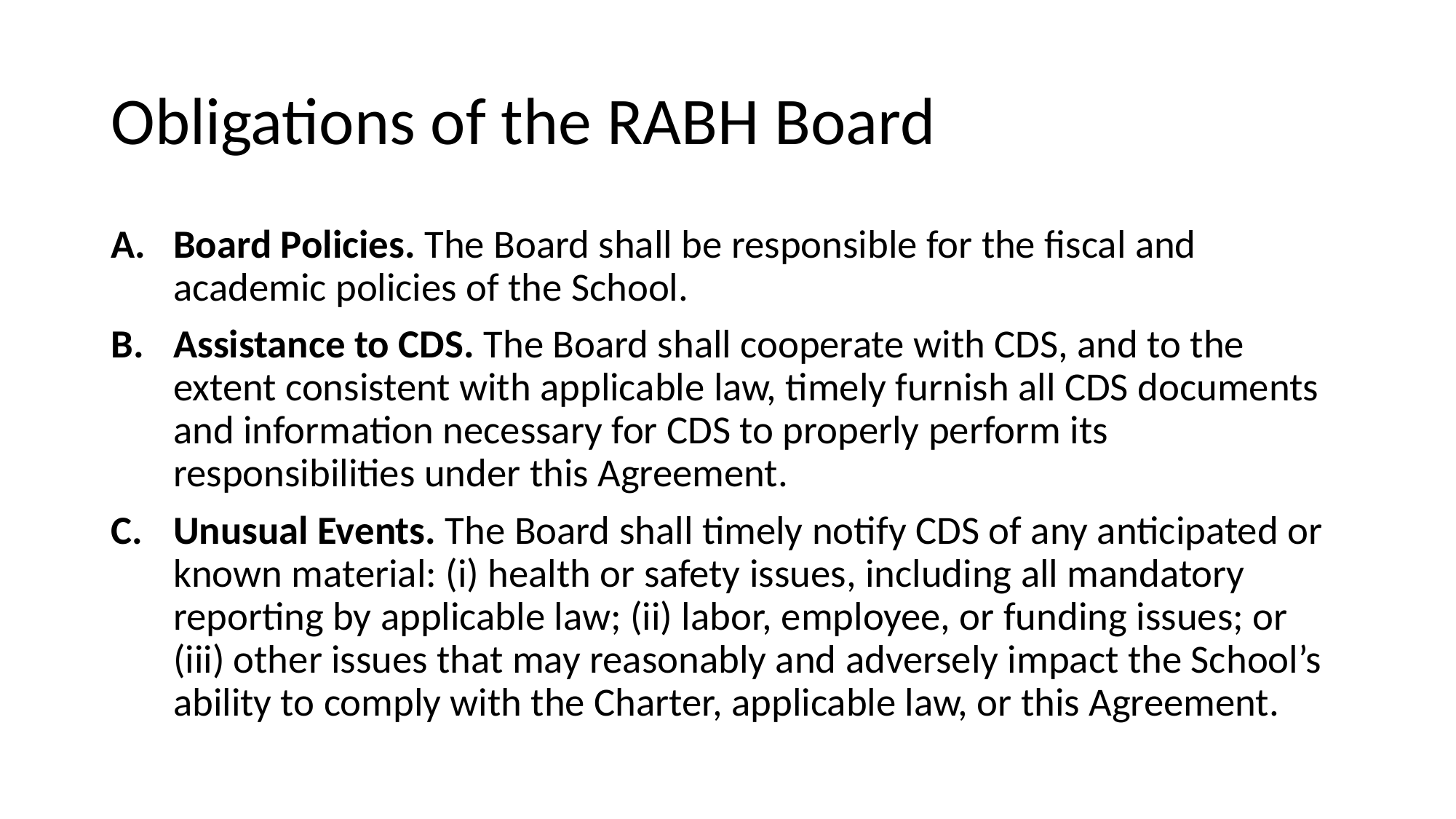

# Obligations of the RABH Board
Board Policies. The Board shall be responsible for the fiscal and academic policies of the School.
Assistance to CDS. The Board shall cooperate with CDS, and to the extent consistent with applicable law, timely furnish all CDS documents and information necessary for CDS to properly perform its responsibilities under this Agreement.
Unusual Events. The Board shall timely notify CDS of any anticipated or known material: (i) health or safety issues, including all mandatory reporting by applicable law; (ii) labor, employee, or funding issues; or (iii) other issues that may reasonably and adversely impact the School’s ability to comply with the Charter, applicable law, or this Agreement.